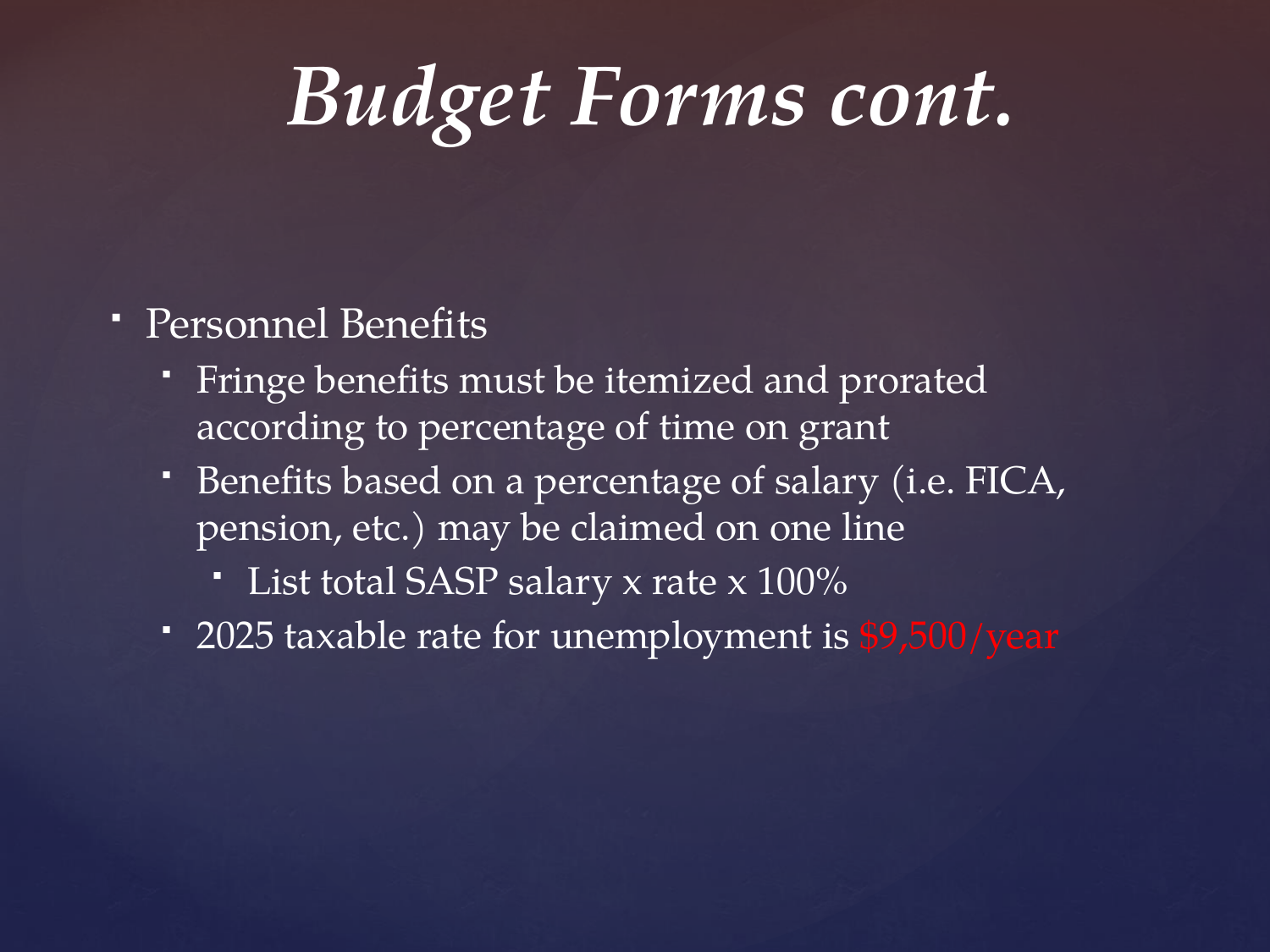

# Budget Forms cont.
Personnel Benefits
Fringe benefits must be itemized and prorated according to percentage of time on grant
Benefits based on a percentage of salary (i.e. FICA, pension, etc.) may be claimed on one line
List total SASP salary x rate x 100%
2025 taxable rate for unemployment is $9,500/year